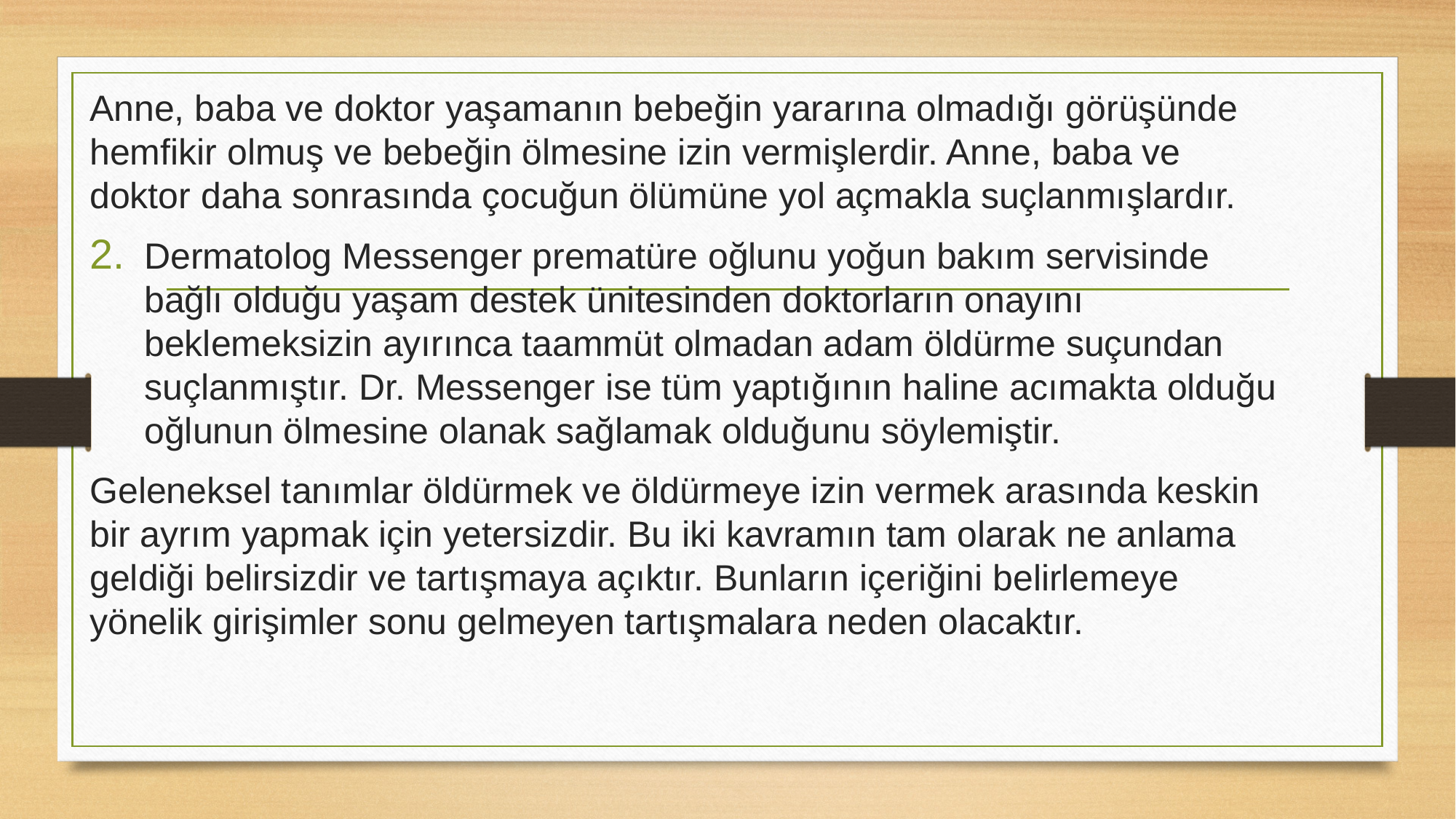

Anne, baba ve doktor yaşamanın bebeğin yararına olmadığı görüşünde hemfikir olmuş ve bebeğin ölmesine izin vermişlerdir. Anne, baba ve doktor daha sonrasında çocuğun ölümüne yol açmakla suçlanmışlardır.
Dermatolog Messenger prematüre oğlunu yoğun bakım servisinde bağlı olduğu yaşam destek ünitesinden doktorların onayını beklemeksizin ayırınca taammüt olmadan adam öldürme suçundan suçlanmıştır. Dr. Messenger ise tüm yaptığının haline acımakta olduğu oğlunun ölmesine olanak sağlamak olduğunu söylemiştir.
Geleneksel tanımlar öldürmek ve öldürmeye izin vermek arasında keskin bir ayrım yapmak için yetersizdir. Bu iki kavramın tam olarak ne anlama geldiği belirsizdir ve tartışmaya açıktır. Bunların içeriğini belirlemeye yönelik girişimler sonu gelmeyen tartışmalara neden olacaktır.